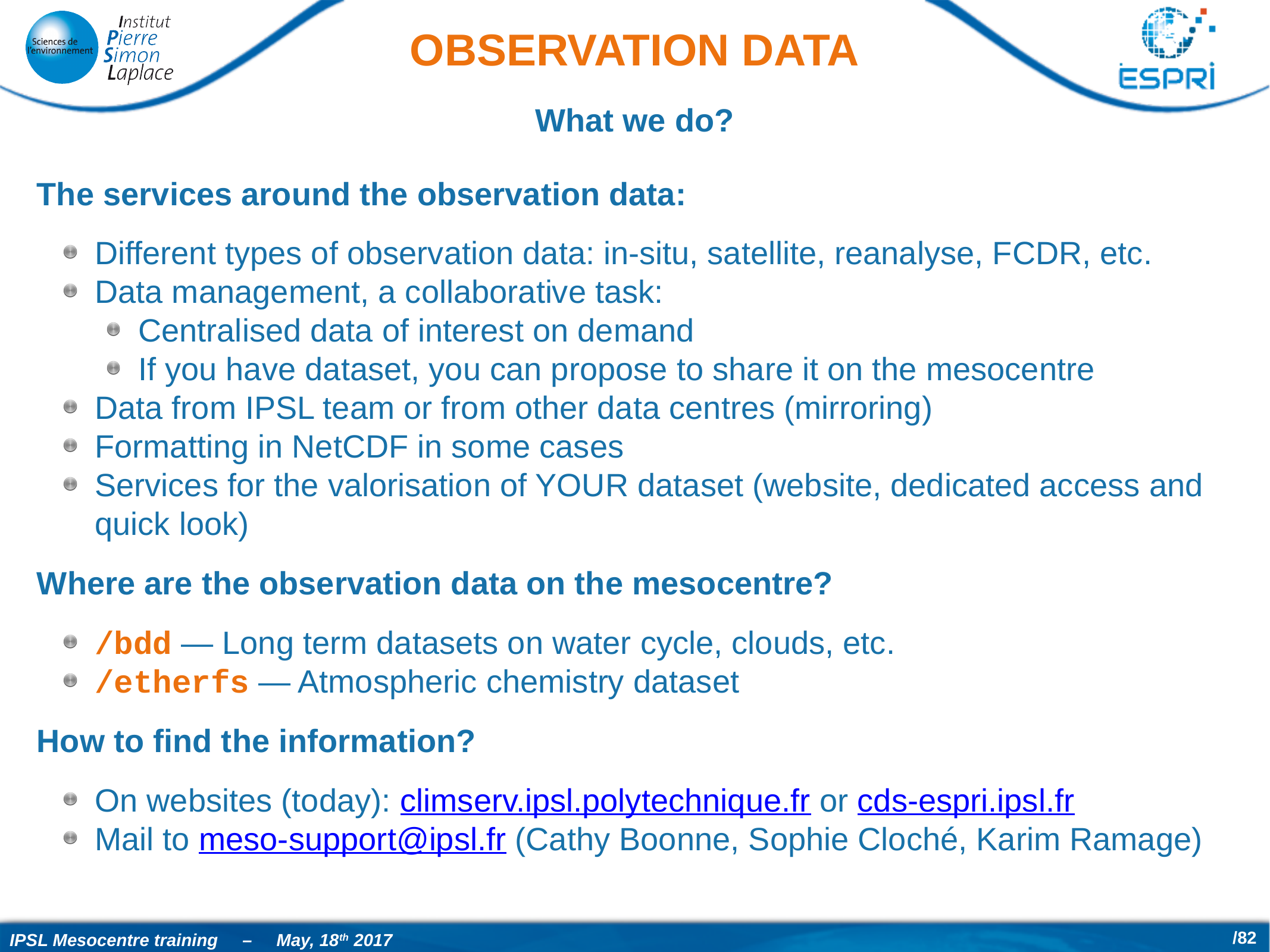

# Observation Data
What we do?
The services around the observation data:

Different types of observation data: in-situ, satellite, reanalyse, FCDR, etc.
Data management, a collaborative task:
Centralised data of interest on demand
If you have dataset, you can propose to share it on the mesocentre
Data from IPSL team or from other data centres (mirroring)
Formatting in NetCDF in some cases
Services for the valorisation of YOUR dataset (website, dedicated access and quick look)

Where are the observation data on the mesocentre?

/bdd — Long term datasets on water cycle, clouds, etc.
/etherfs — Atmospheric chemistry dataset

How to find the information?

On websites (today): climserv.ipsl.polytechnique.fr or cds-espri.ipsl.fr
Mail to meso-support@ipsl.fr (Cathy Boonne, Sophie Cloché, Karim Ramage)
5